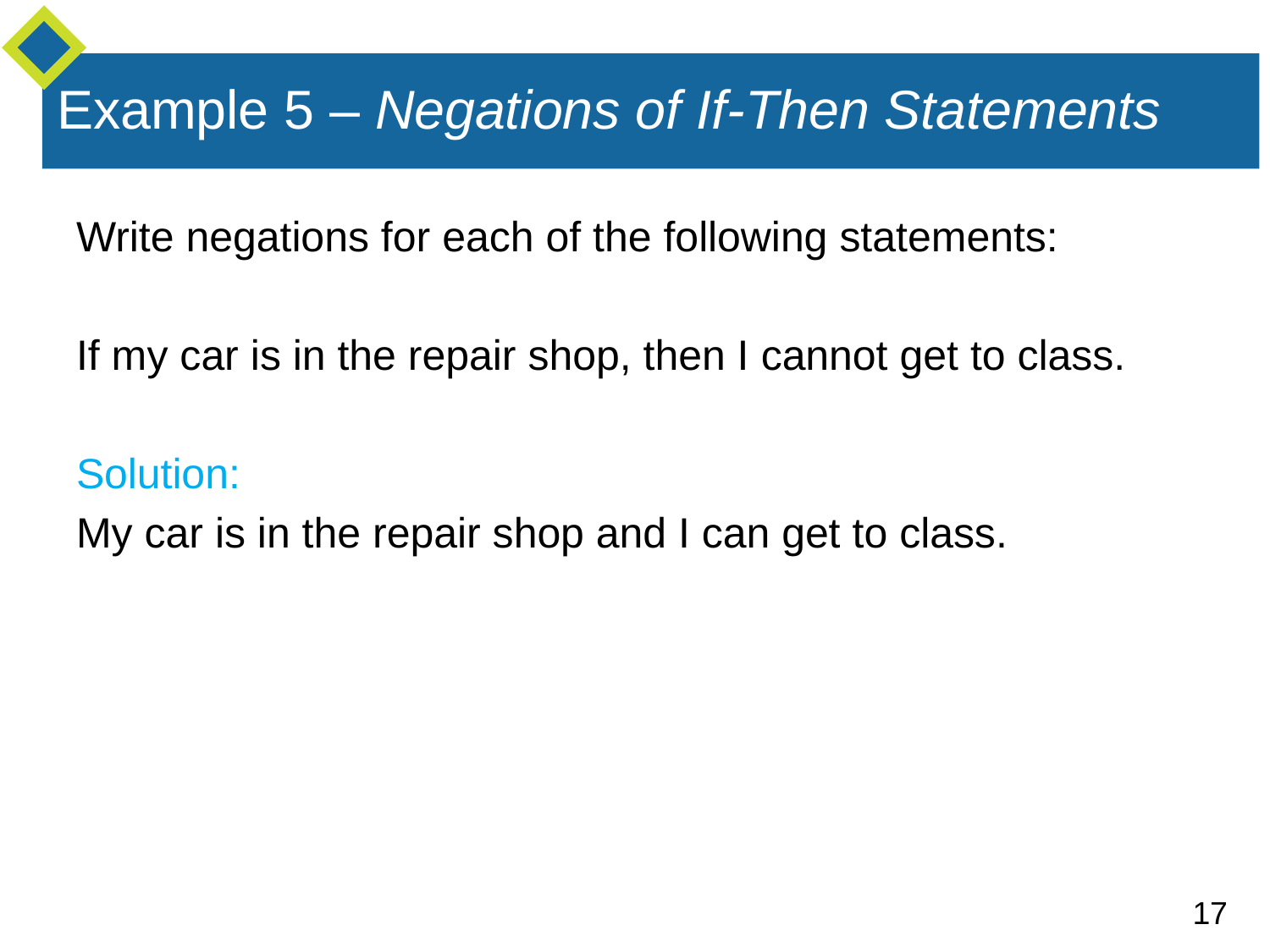

# Example 5 – Negations of If-Then Statements
Write negations for each of the following statements:

If my car is in the repair shop, then I cannot get to class.

Solution:
My car is in the repair shop and I can get to class.